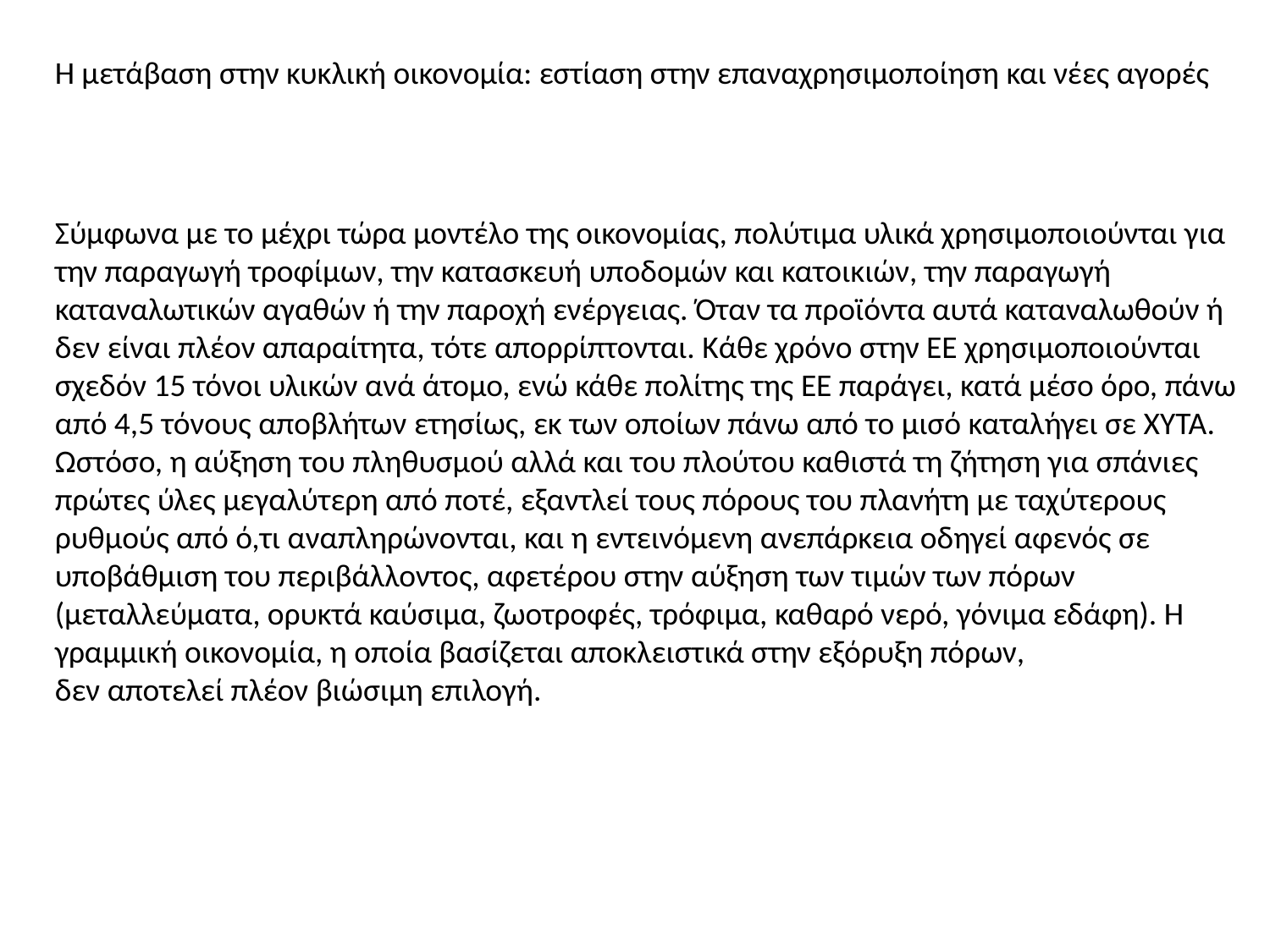

Η μετάβαση στην κυκλική οικονομία: εστίαση στην επαναχρησιμοποίηση και νέες αγορές
Σύμφωνα με το μέχρι τώρα μοντέλο της οικονομίας, πολύτιμα υλικά χρησιμοποιούνται για
την παραγωγή τροφίμων, την κατασκευή υποδομών και κατοικιών, την παραγωγή καταναλωτικών αγαθών ή την παροχή ενέργειας. Όταν τα προϊόντα αυτά καταναλωθούν ή δεν είναι πλέον απαραίτητα, τότε απορρίπτονται. Κάθε χρόνο στην ΕΕ χρησιμοποιούνται σχεδόν 15 τόνοι υλικών ανά άτομο, ενώ κάθε πολίτης της ΕΕ παράγει, κατά μέσο όρο, πάνω από 4,5 τόνους αποβλήτων ετησίως, εκ των οποίων πάνω από το μισό καταλήγει σε ΧΥΤΑ. Ωστόσο, η αύξηση του πληθυσμού αλλά και του πλούτου καθιστά τη ζήτηση για σπάνιες πρώτες ύλες μεγαλύτερη από ποτέ, εξαντλεί τους πόρους του πλανήτη με ταχύτερους ρυθμούς από ό,τι αναπληρώνονται, και η εντεινόμενη ανεπάρκεια οδηγεί αφενός σε υποβάθμιση του περιβάλλοντος, αφετέρου στην αύξηση των τιμών των πόρων (μεταλλεύματα, ορυκτά καύσιμα, ζωοτροφές, τρόφιμα, καθαρό νερό, γόνιμα εδάφη). Η γραμμική οικονομία, η οποία βασίζεται αποκλειστικά στην εξόρυξη πόρων,
δεν αποτελεί πλέον βιώσιμη επιλογή.